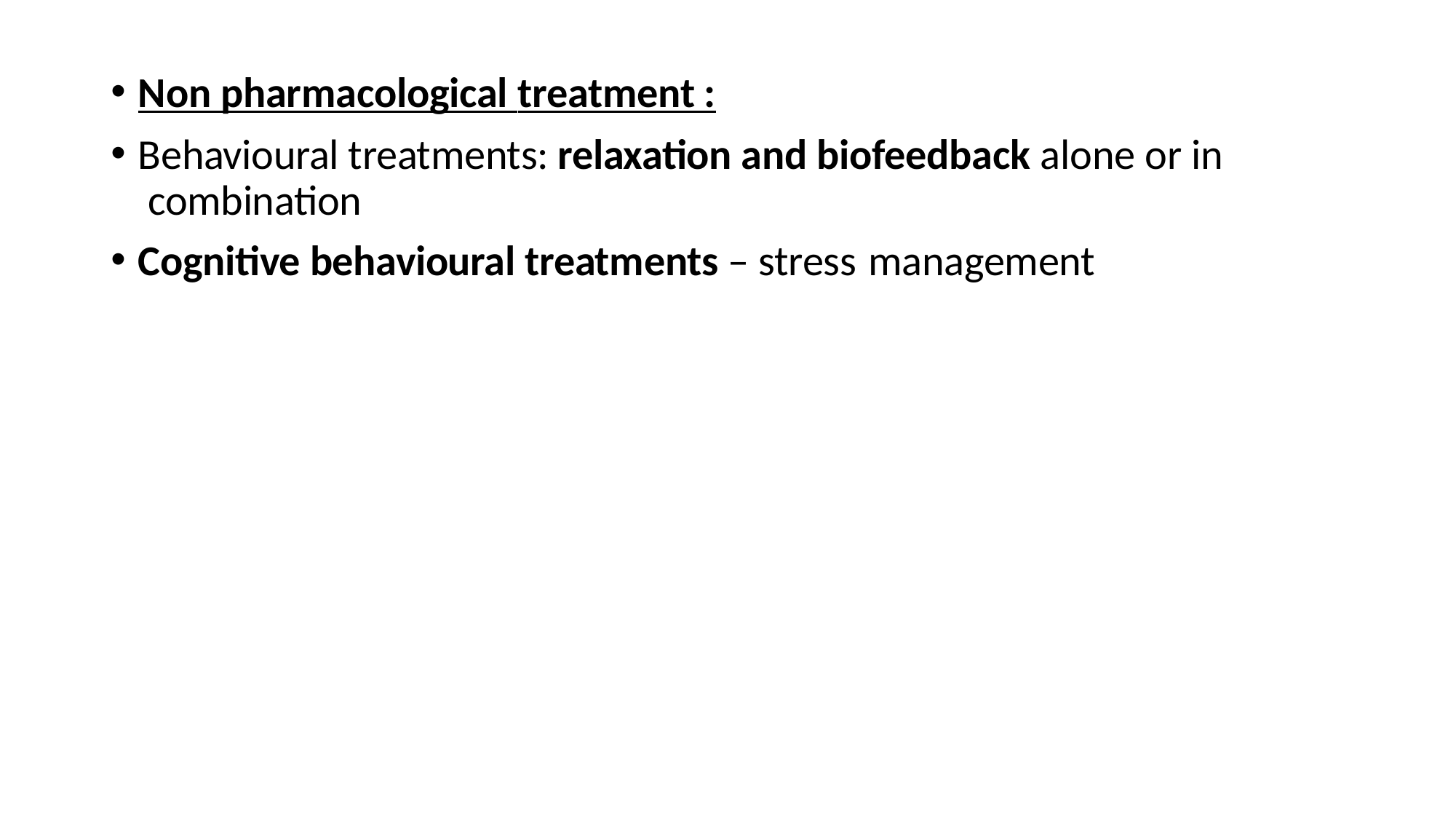

Non pharmacological treatment :
Behavioural treatments: relaxation and biofeedback alone or in  combination
Cognitive behavioural treatments – stress management